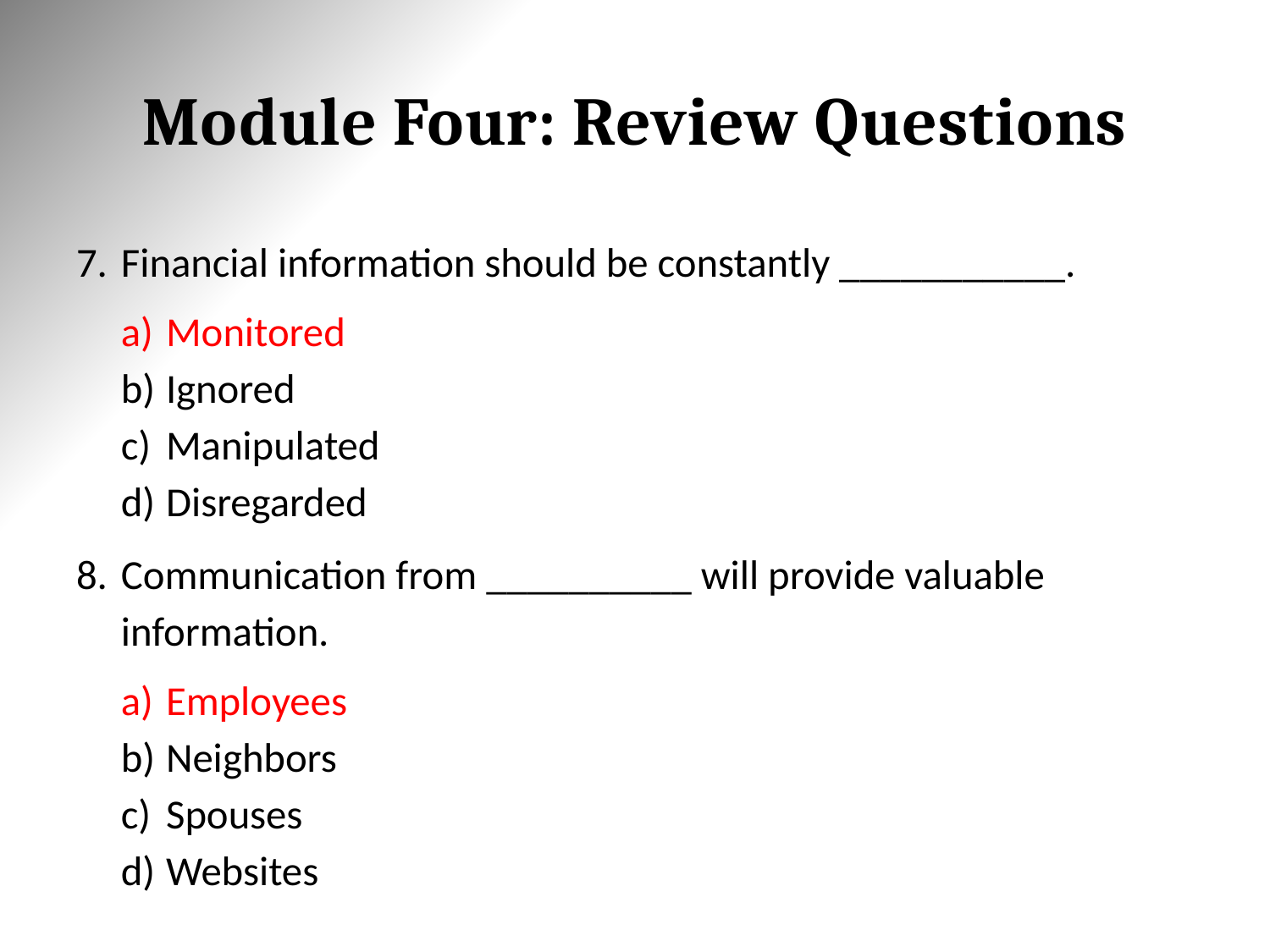

# Module Four: Review Questions
Financial information should be constantly ___________.
Monitored
Ignored
Manipulated
Disregarded
Communication from __________ will provide valuable information.
Employees
Neighbors
Spouses
Websites